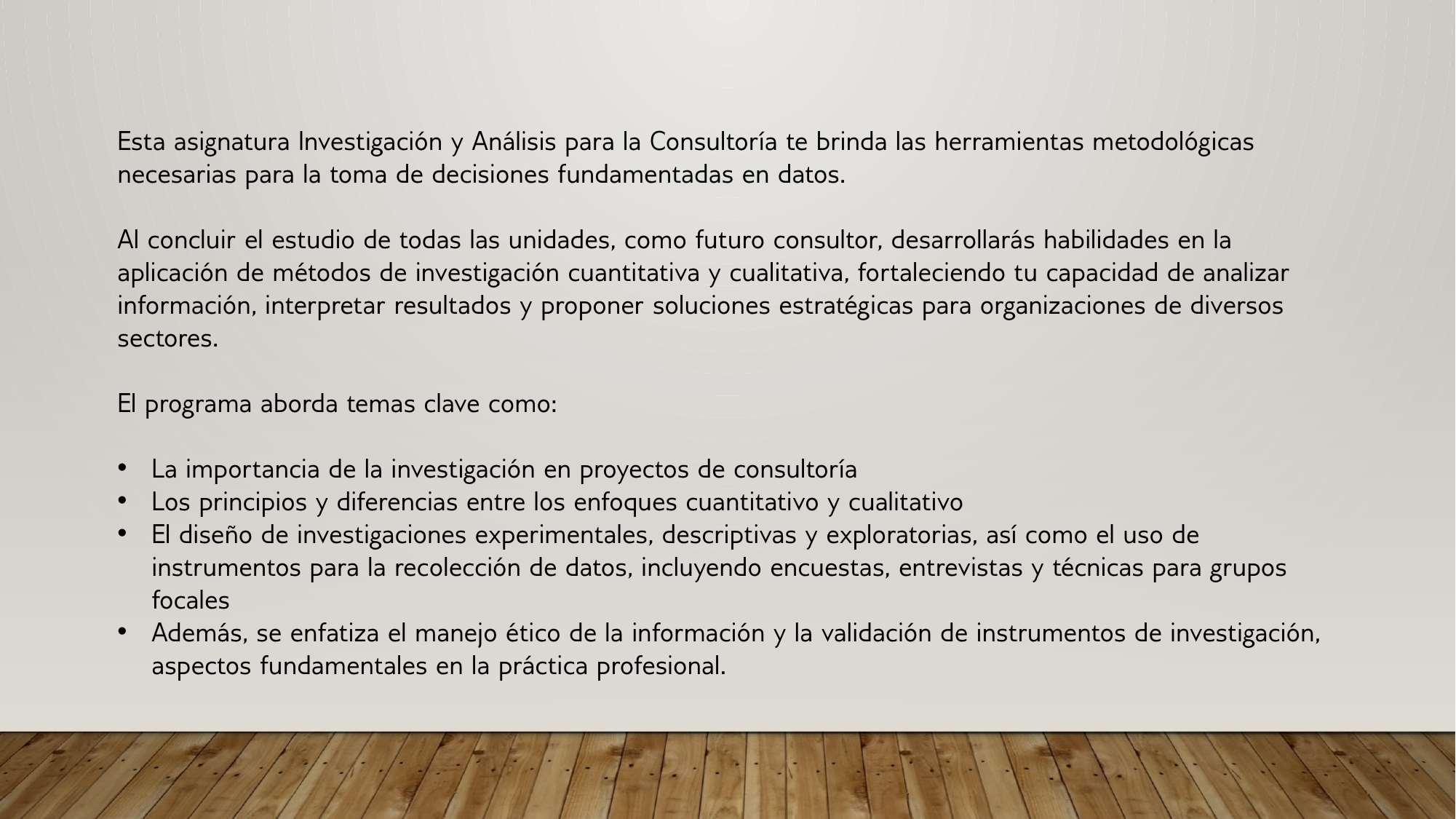

Esta asignatura Investigación y Análisis para la Consultoría te brinda las herramientas metodológicas necesarias para la toma de decisiones fundamentadas en datos.

Al concluir el estudio de todas las unidades, como futuro consultor, desarrollarás habilidades en la aplicación de métodos de investigación cuantitativa y cualitativa, fortaleciendo tu capacidad de analizar información, interpretar resultados y proponer soluciones estratégicas para organizaciones de diversos sectores.

El programa aborda temas clave como:

La importancia de la investigación en proyectos de consultoría
Los principios y diferencias entre los enfoques cuantitativo y cualitativo
El diseño de investigaciones experimentales, descriptivas y exploratorias, así como el uso de instrumentos para la recolección de datos, incluyendo encuestas, entrevistas y técnicas para grupos focales
Además, se enfatiza el manejo ético de la información y la validación de instrumentos de investigación, aspectos fundamentales en la práctica profesional.